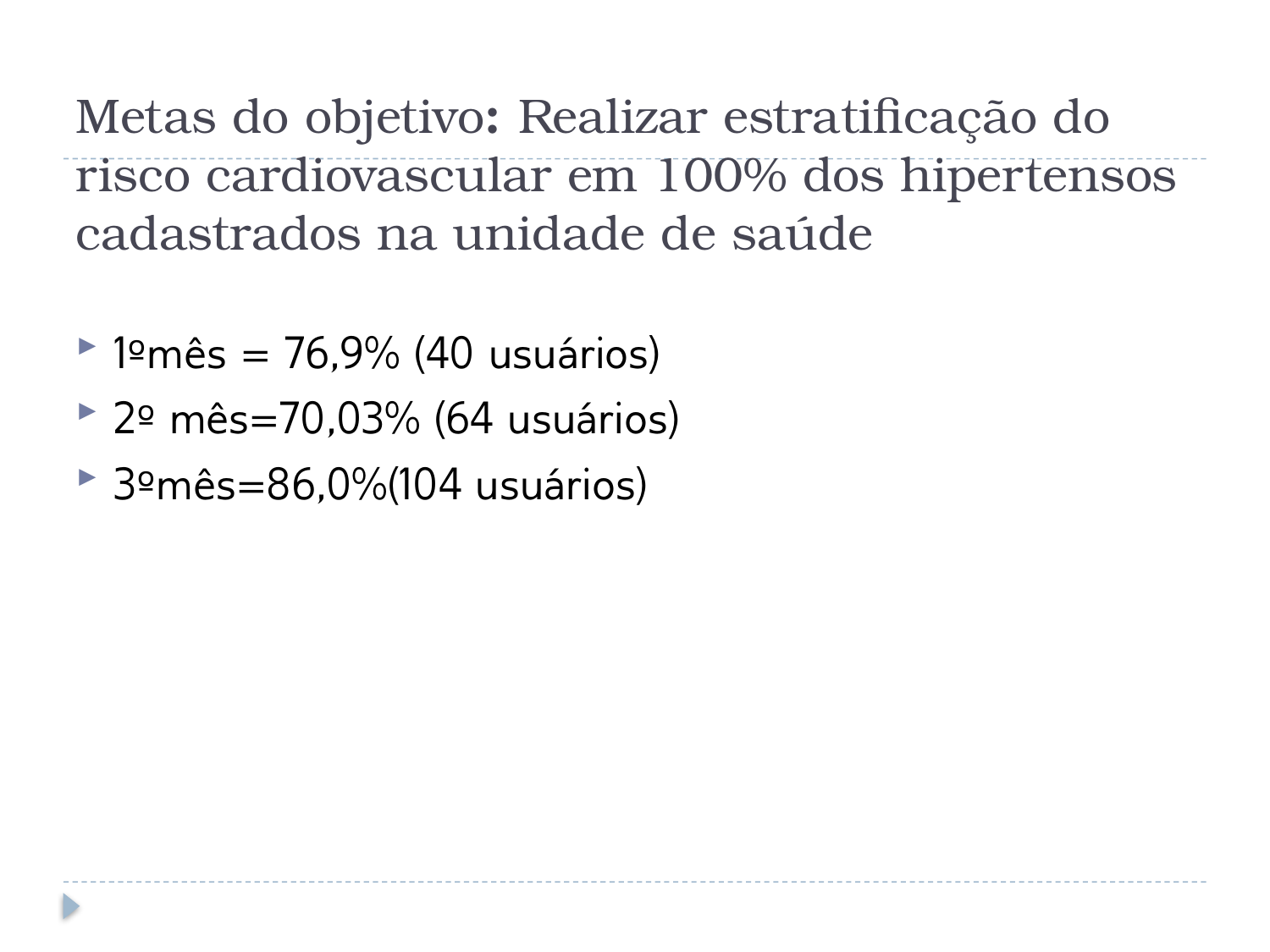

# Metas do objetivo: Realizar estratificação do risco cardiovascular em 100% dos hipertensos cadastrados na unidade de saúde
1ºmês = 76,9% (40 usuários)
2º mês=70,03% (64 usuários)
3ºmês=86,0%(104 usuários)